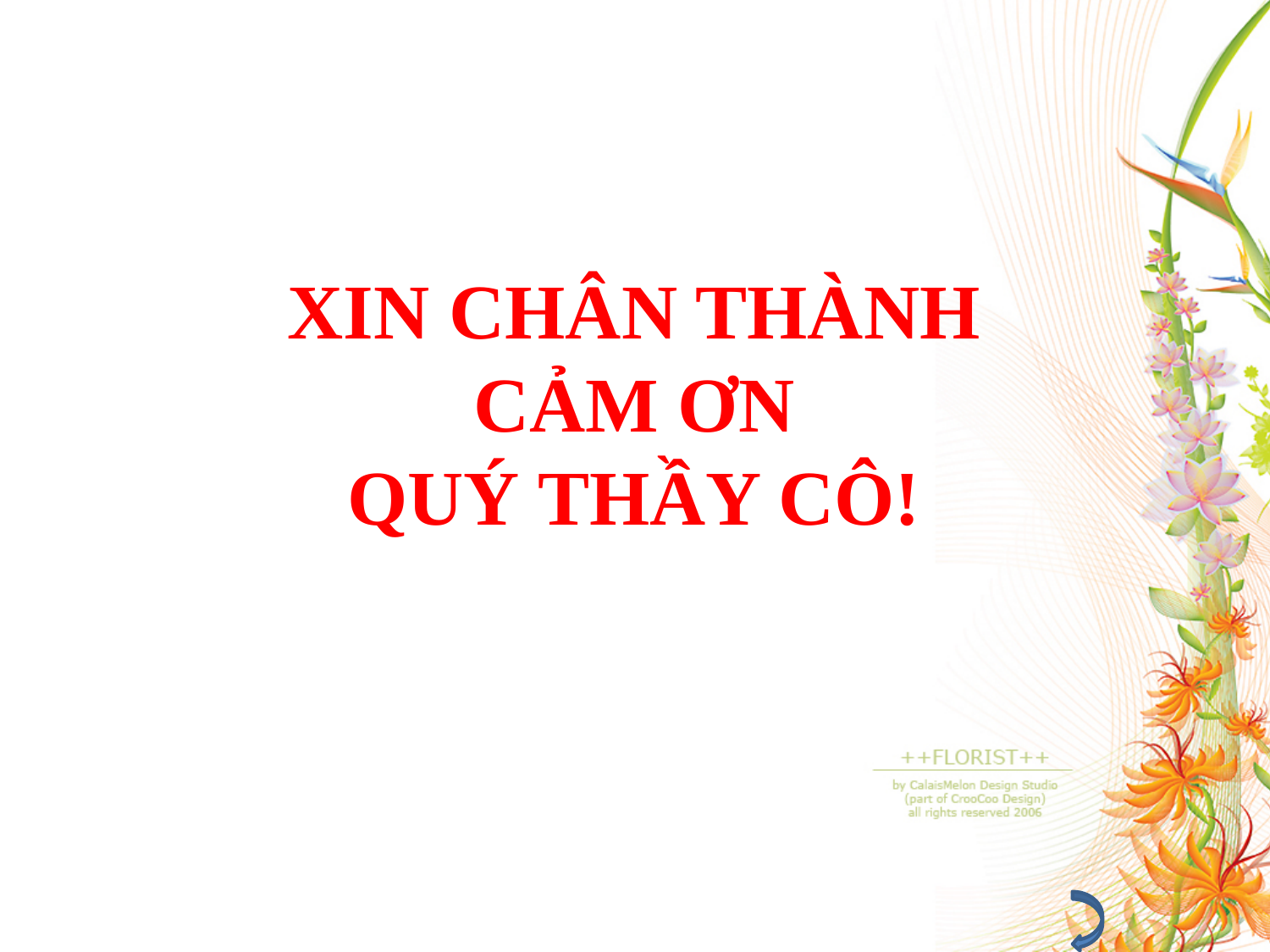

XIN CHÂN THÀNH
CẢM ƠN
QUÝ THẦY CÔ!